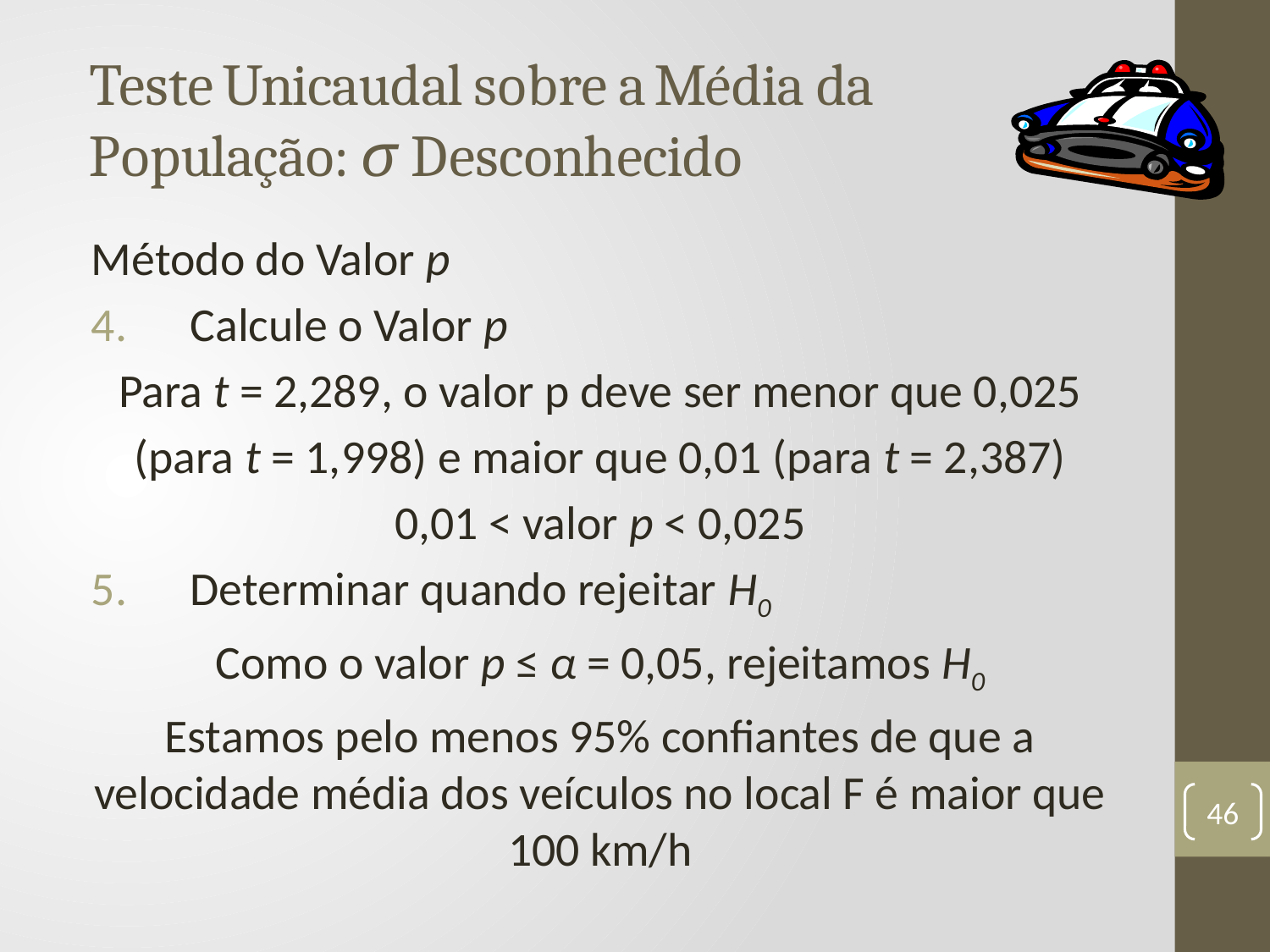

# Teste Unicaudal sobre a Média da População: σ Desconhecido

Método do Valor p
Calcule o Valor p
Para t = 2,289, o valor p deve ser menor que 0,025
(para t = 1,998) e maior que 0,01 (para t = 2,387)
0,01 < valor p < 0,025
Determinar quando rejeitar H0
Como o valor p ≤ α = 0,05, rejeitamos H0
Estamos pelo menos 95% confiantes de que a velocidade média dos veículos no local F é maior que 100 km/h
46